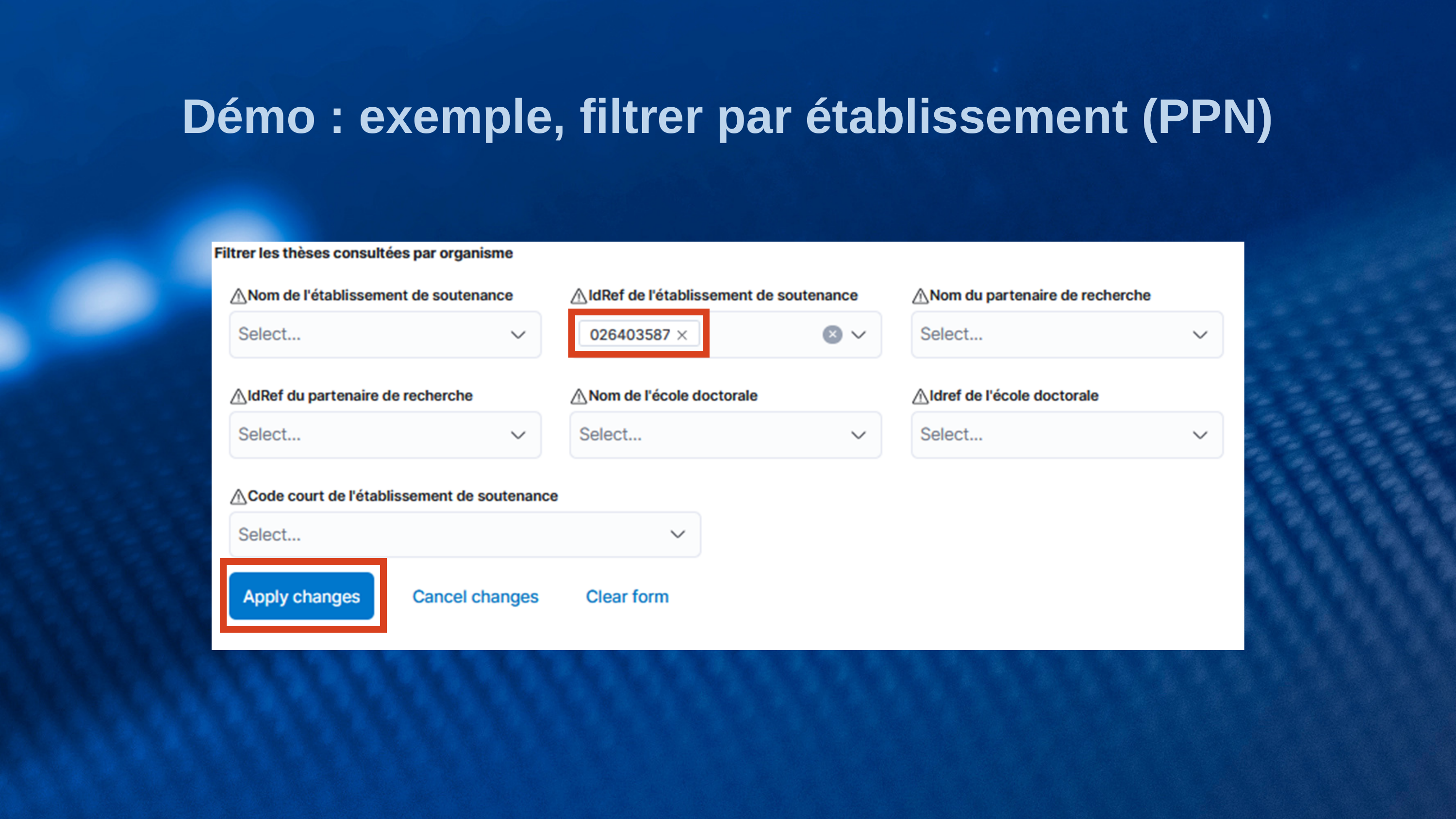

Démo : exemple, filtrer par établissement (PPN)